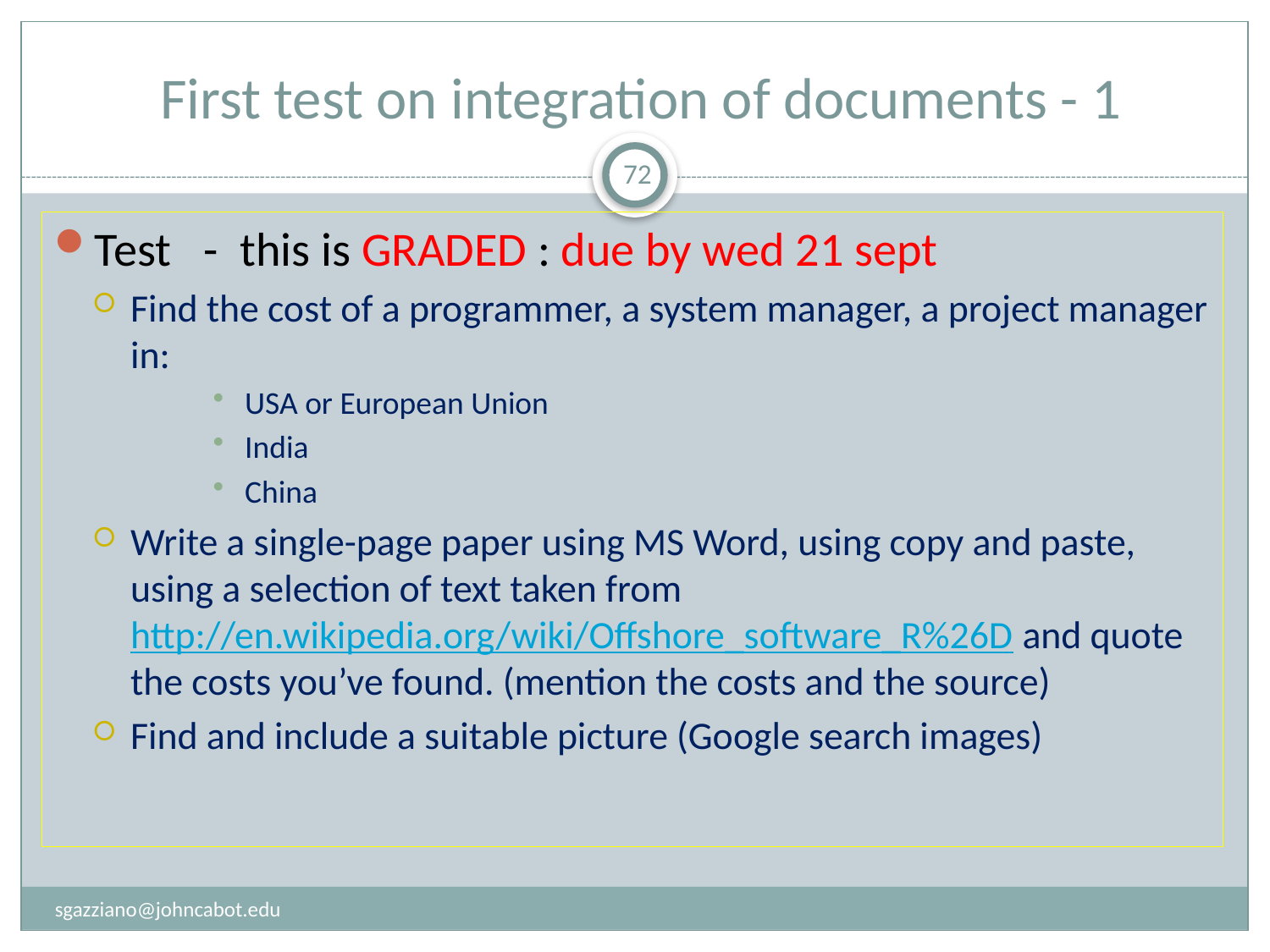

# First test on integration of documents - 1
72
Test   -  this is GRADED : due by wed 21 sept
Find the cost of a programmer, a system manager, a project manager in:
USA or European Union
India
China
Write a single-page paper using MS Word, using copy and paste, using a selection of text taken from http://en.wikipedia.org/wiki/Offshore_software_R%26D and quote the costs you’ve found. (mention the costs and the source)
Find and include a suitable picture (Google search images)

sgazziano@johncabot.edu